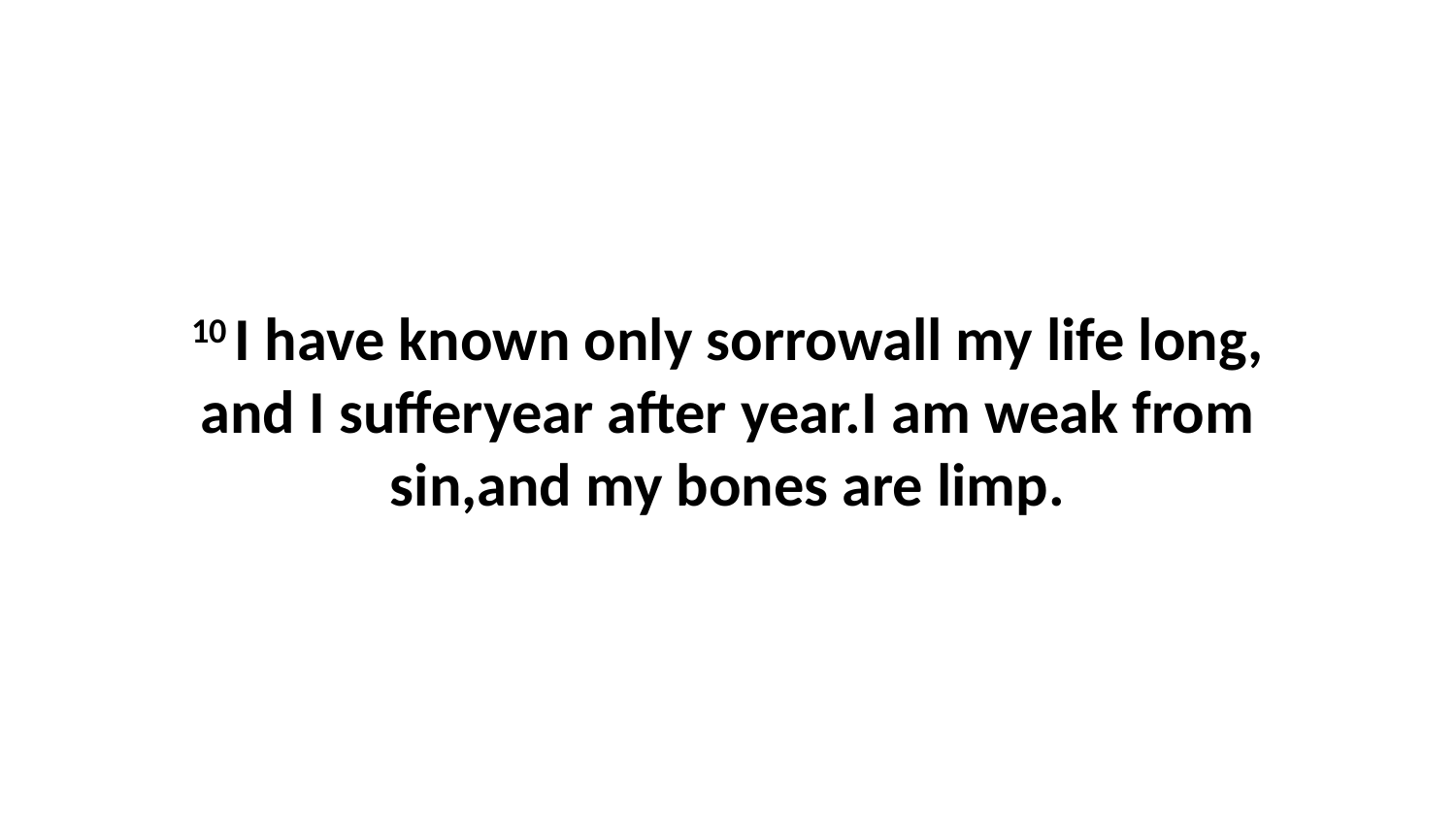

10 I have known only sorrowall my life long, and I sufferyear after year.I am weak from sin,and my bones are limp.